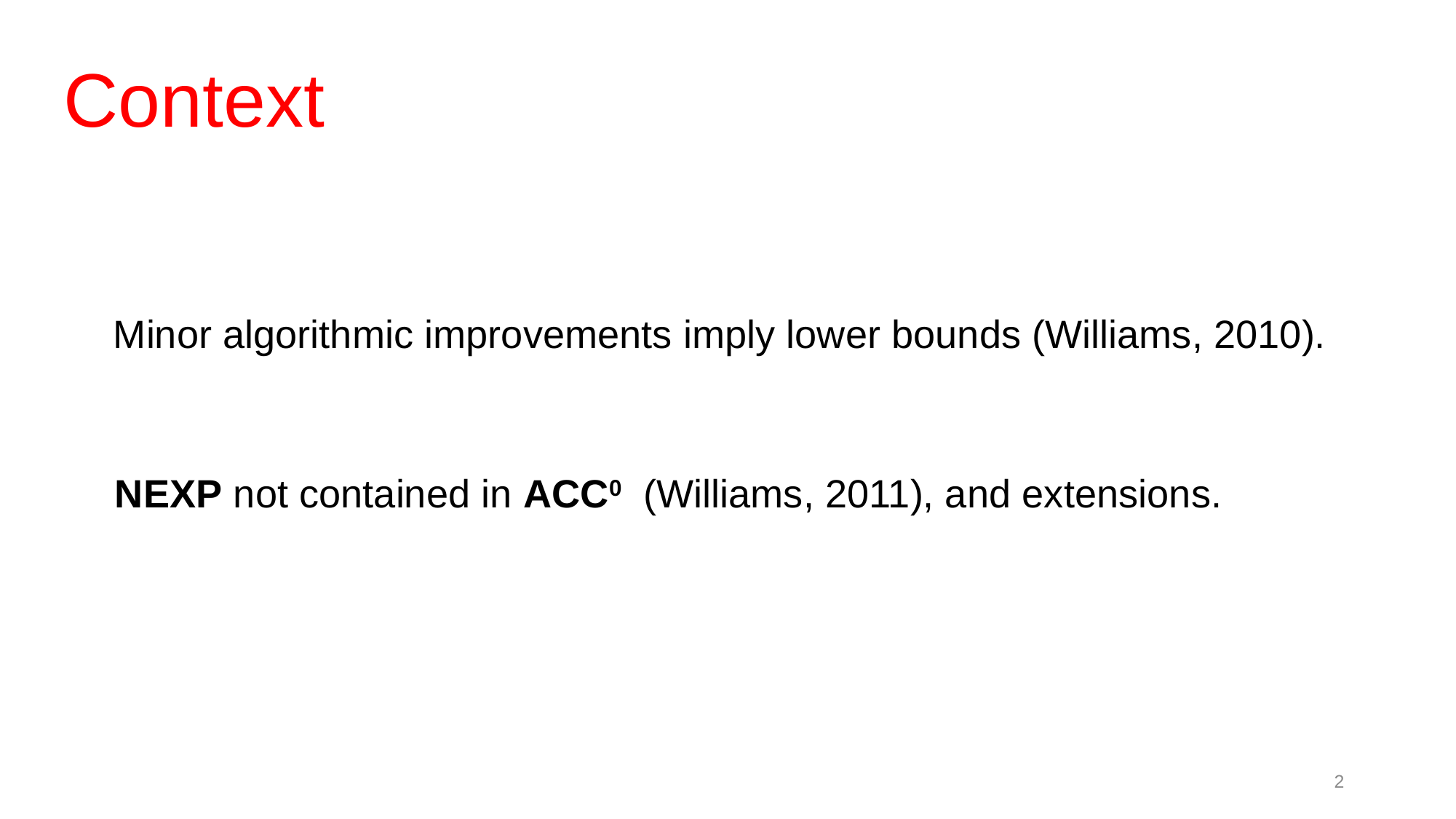

Context
Minor algorithmic improvements imply lower bounds (Williams, 2010).
NEXP not contained in ACC0  (Williams, 2011), and extensions.
2